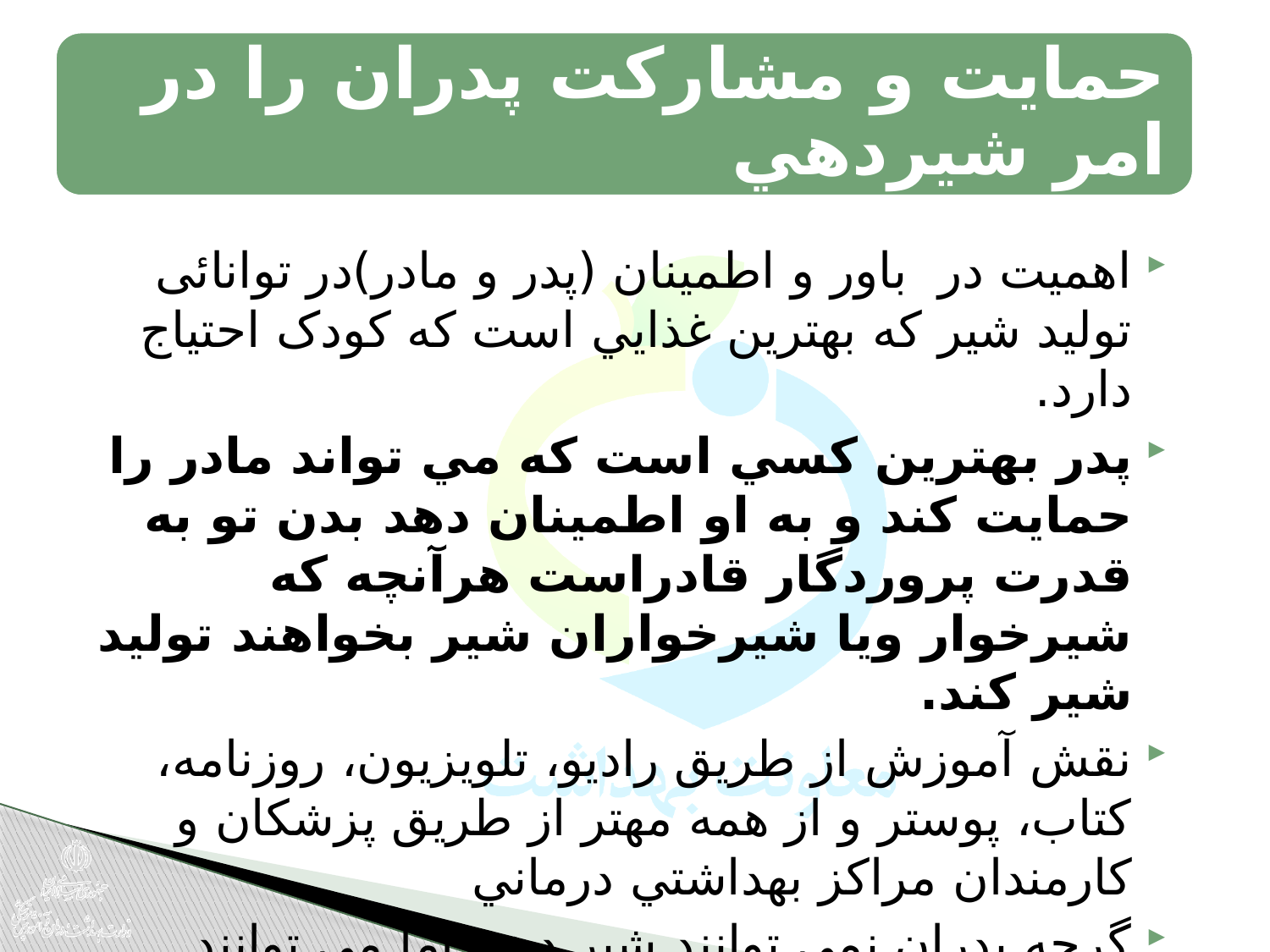

حمايت و مشارکت پدران را در امر شيردهي
اهمیت در  باور و اطمينان (پدر و مادر)در توانائی تولید شیر که بهترين غذايي است که کودک احتياج دارد.
پدر بهترين کسي است که مي تواند مادر را حمايت کند و به او اطمينان دهد بدن تو به قدرت پروردگار قادراست هرآنچه که شیرخوار ویا شیرخواران شیر بخواهند تولید شیر کند.
نقش آموزش از طريق راديو، تلويزيون، روزنامه، کتاب، پوستر و از همه مهتر از طريق پزشکان و کارمندان مراکز بهداشتي درماني
گرچه پدران نمي توانند شير دهند اما مي توانند كارهايي مانند خواباندن، نوازش کردن، حمام كردن، تعويض پوشك و به گردش بردن شيرخوار را انجام دهند.